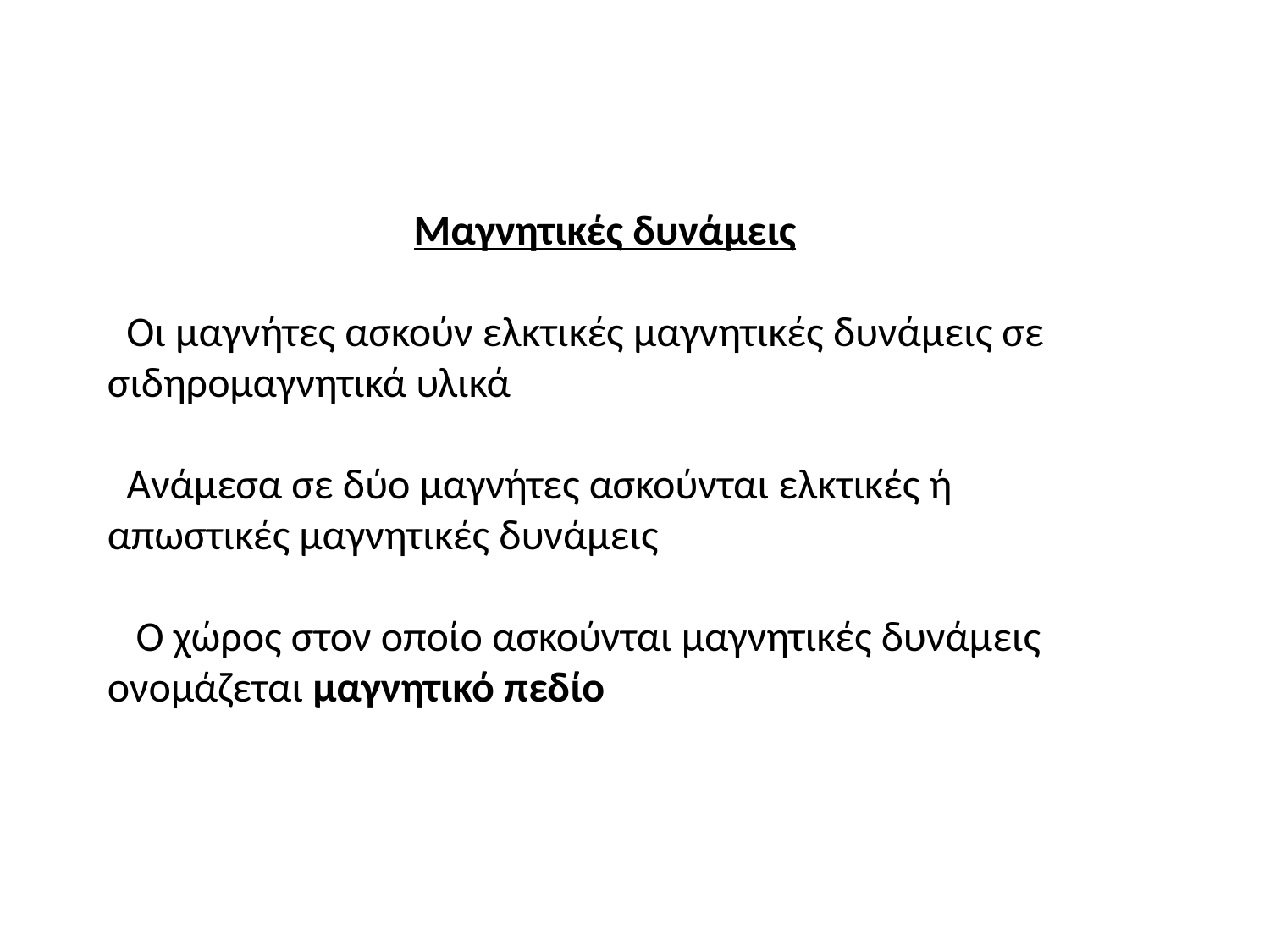

Μαγνητικές δυνάμεις

  Οι μαγνήτες ασκούν ελκτικές μαγνητικές δυνάμεις σε σιδηρομαγνητικά υλικά

  Ανάμεσα σε δύο μαγνήτες ασκούνται ελκτικές ή απωστικές μαγνητικές δυνάμεις

   Ο χώρος στον οποίο ασκούνται μαγνητικές δυνάμεις ονομάζεται μαγνητικό πεδίο